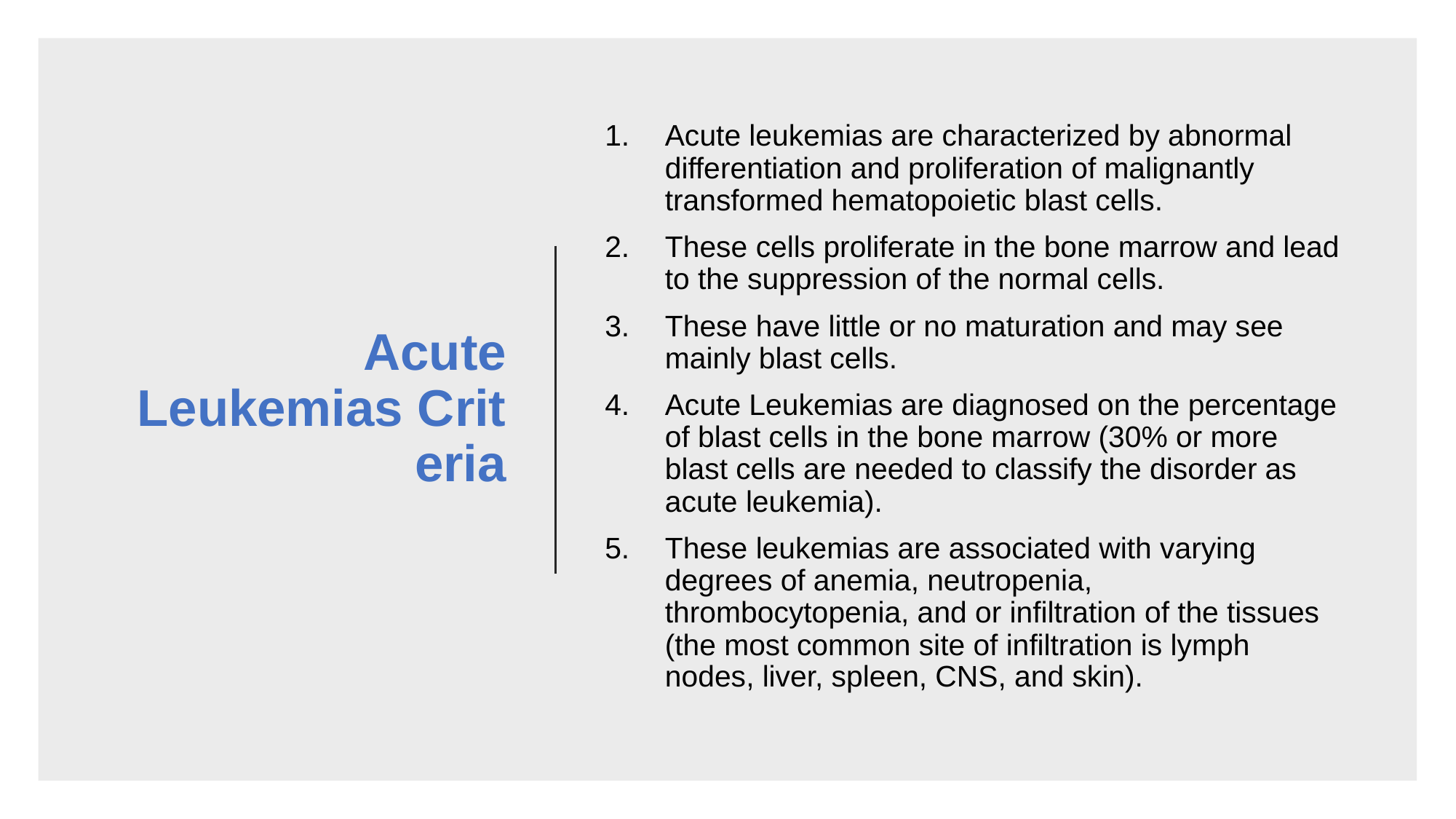

# Acute Leukemias Criteria
Acute leukemias are characterized by abnormal differentiation and proliferation of malignantly transformed hematopoietic blast cells.
These cells proliferate in the bone marrow and lead to the suppression of the normal cells.
These have little or no maturation and may see mainly blast cells.
Acute Leukemias are diagnosed on the percentage of blast cells in the bone marrow (30% or more blast cells are needed to classify the disorder as acute leukemia).
These leukemias are associated with varying degrees of anemia, neutropenia, thrombocytopenia, and or infiltration of the tissues (the most common site of infiltration is lymph nodes, liver, spleen, CNS, and skin).